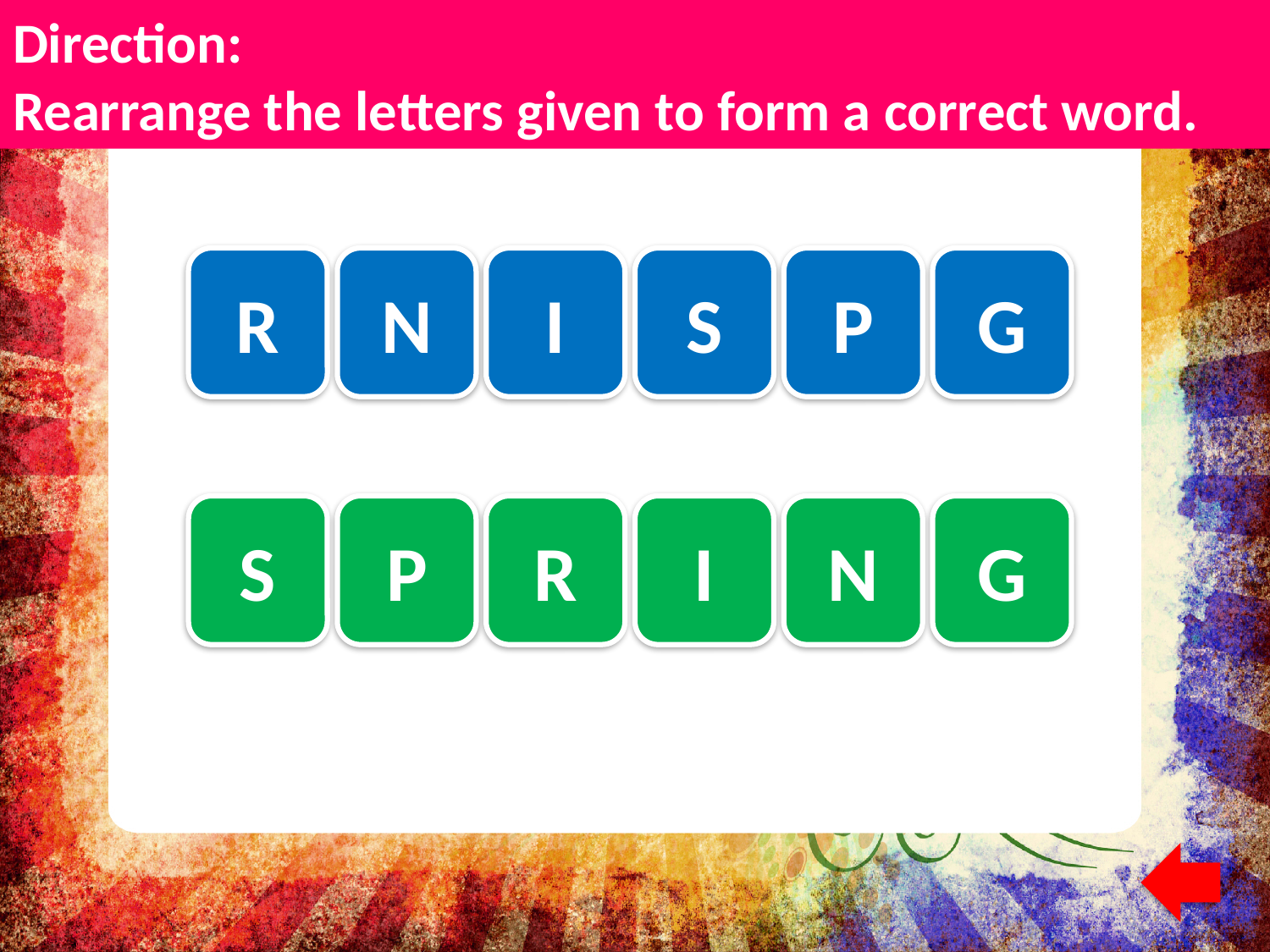

# Direction: Rearrange the letters given to form a correct word.
R
N
I
S
P
G
S
P
R
I
N
G